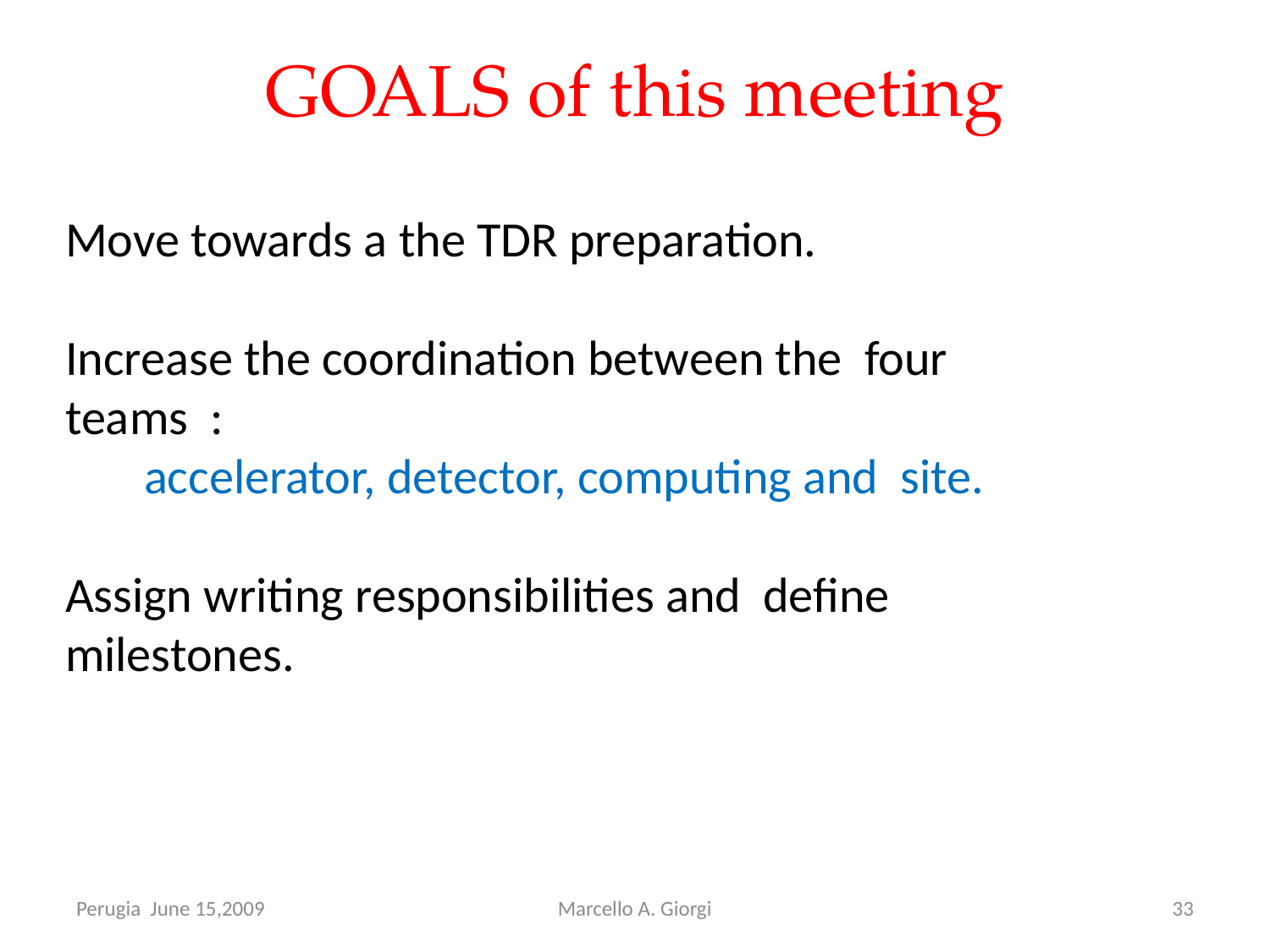

# GOALS of this meeting
Move towards a the TDR preparation.

Increase the coordination between the  four  teams  :
       accelerator, detector, computing and  site.

Assign writing responsibilities and  define milestones.

Perugia  June 15,2009
Marcello A. Giorgi
33